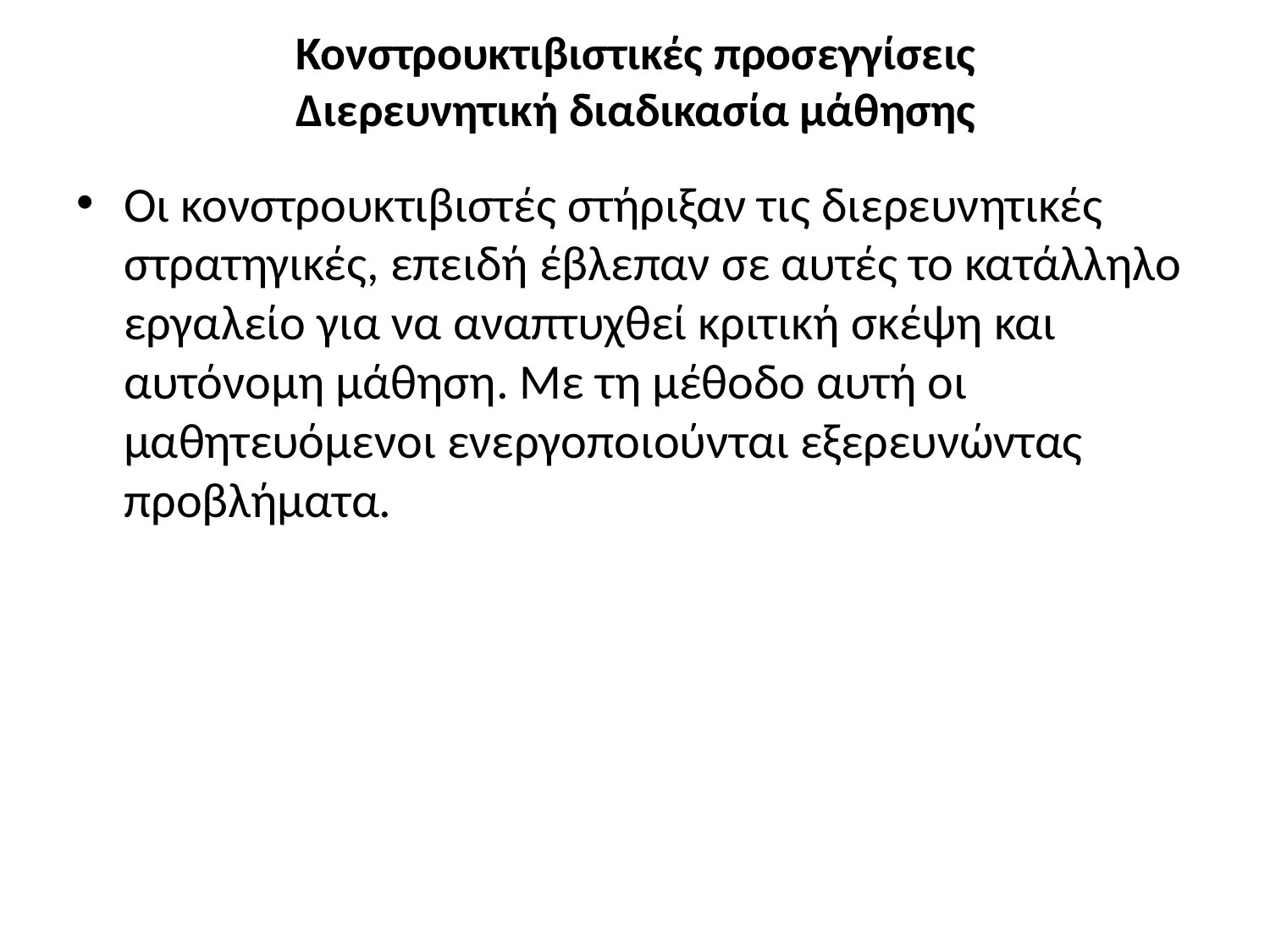

# Κονστρουκτιβιστικές προσεγγίσεις Διερευνητική διαδικασία μάθησης
Οι κονστρουκτιβιστές στήριξαν τις διερευνητικές στρατηγικές, επειδή έβλεπαν σε αυτές το κατάλληλο εργαλείο για να αναπτυχθεί κριτική σκέψη και αυτόνομη μάθηση. Με τη μέθοδο αυτή οι μαθητευόμενοι ενεργοποιούνται εξερευνώντας προβλήματα.